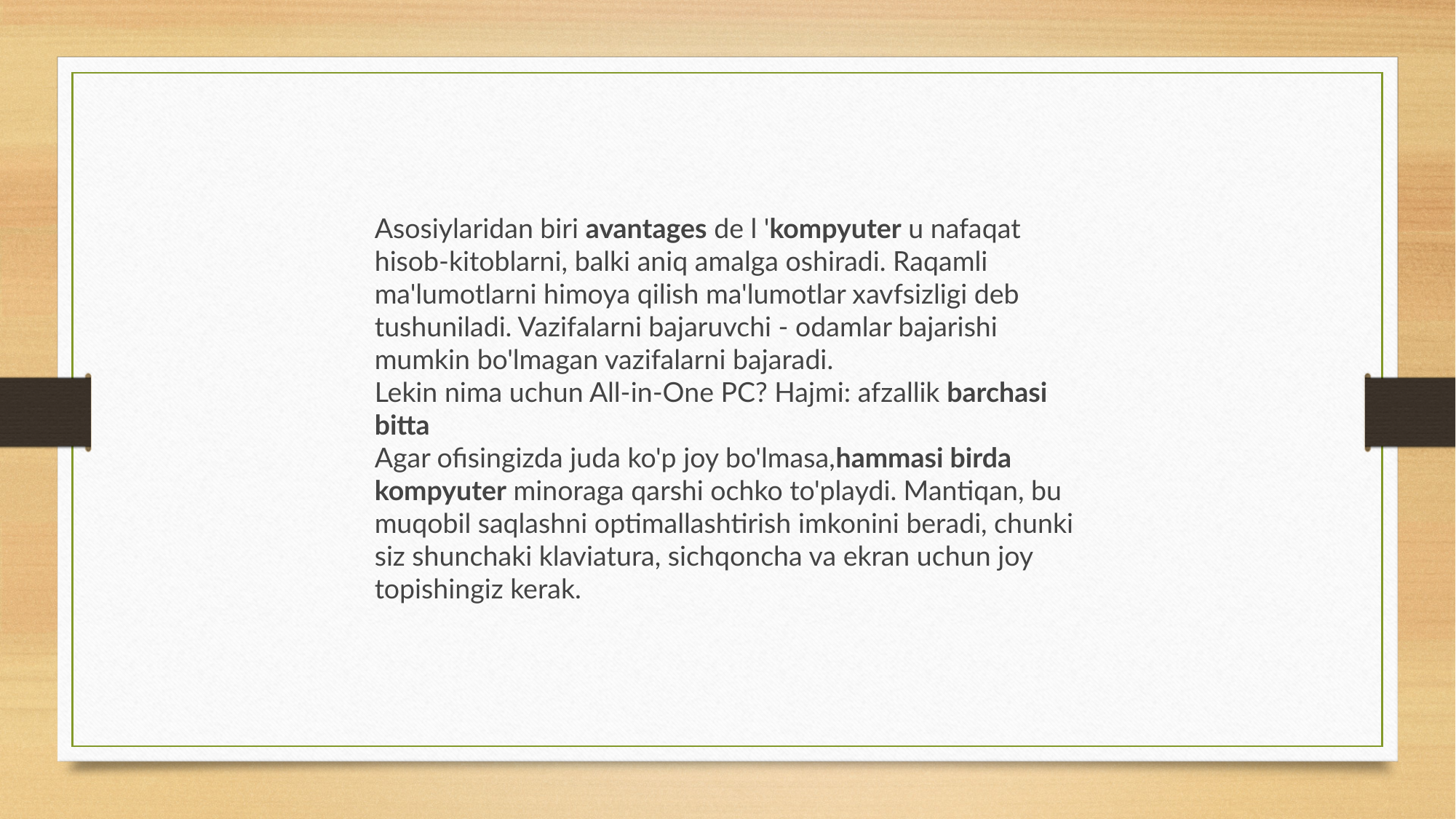

Asosiylaridan biri avantages de l 'kompyuter u nafaqat hisob-kitoblarni, balki aniq amalga oshiradi. Raqamli ma'lumotlarni himoya qilish ma'lumotlar xavfsizligi deb tushuniladi. Vazifalarni bajaruvchi - odamlar bajarishi mumkin bo'lmagan vazifalarni bajaradi.
Lekin nima uchun All-in-One PC? Hajmi: afzallik barchasi bitta
Agar ofisingizda juda ko'p joy bo'lmasa,hammasi birda kompyuter minoraga qarshi ochko to'playdi. Mantiqan, bu muqobil saqlashni optimallashtirish imkonini beradi, chunki siz shunchaki klaviatura, sichqoncha va ekran uchun joy topishingiz kerak.